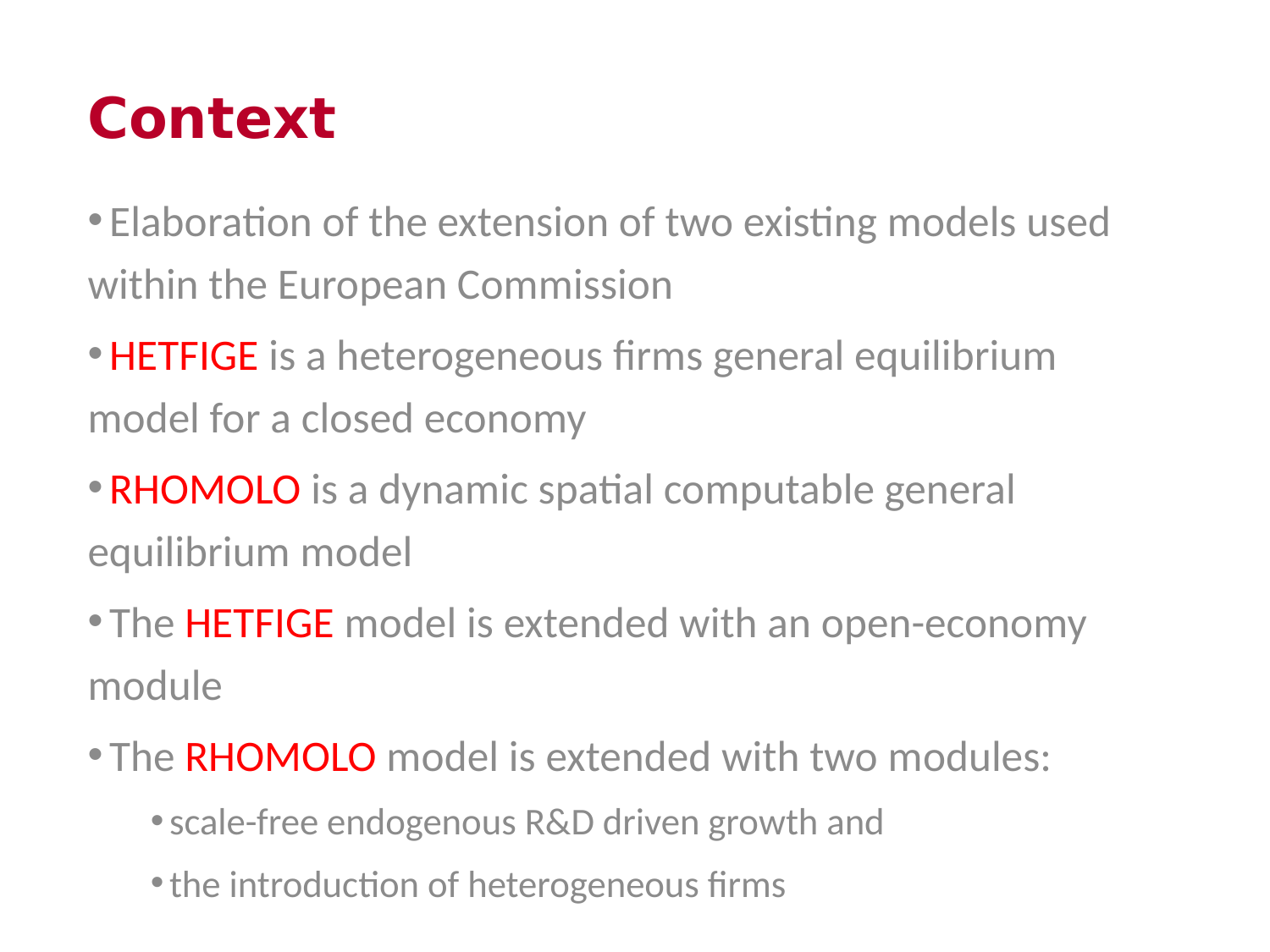

# Context
 Elaboration of the extension of two existing models used within the European Commission
 HETFIGE is a heterogeneous firms general equilibrium model for a closed economy
 RHOMOLO is a dynamic spatial computable general equilibrium model
 The HETFIGE model is extended with an open-economy module
 The RHOMOLO model is extended with two modules:
 scale-free endogenous R&D driven growth and
 the introduction of heterogeneous firms